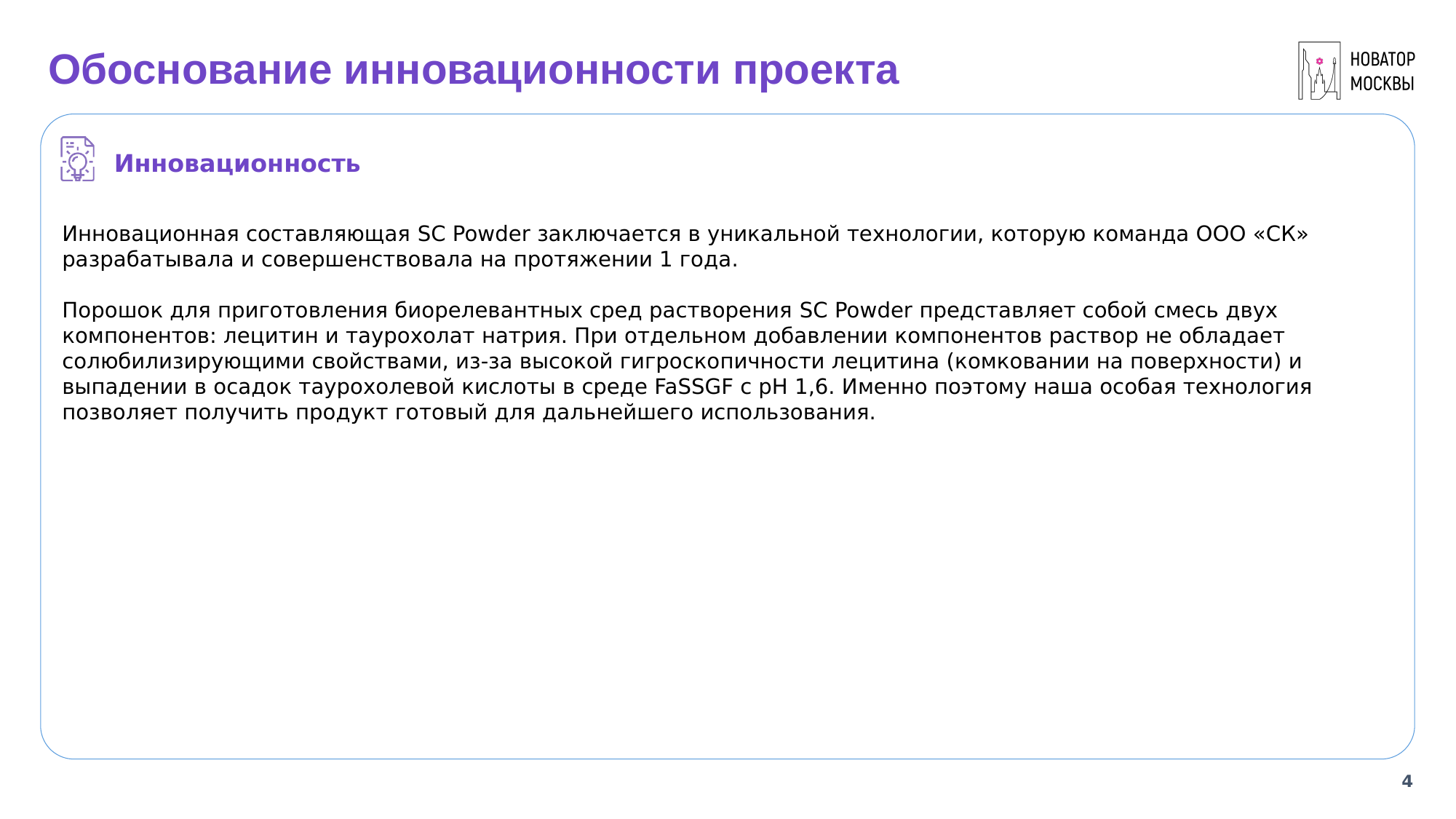

# Обоснование инновационности проекта
Из порошка можно приготовить три растворения:

Инновационность

Инновационная составляющая SC Powder заключается в уникальной технологии, которую команда ООО «СК» разрабатывала и совершенствовала на протяжении 1 года.

Порошок для приготовления биорелевантных сред растворения SC Powder представляет собой смесь двух компонентов: лецитин и таурохолат натрия. При отдельном добавлении компонентов раствор не обладает солюбилизирующими свойствами, из-за высокой гигроскопичности лецитина (комковании на поверхности) и выпадении в осадок таурохолевой кислоты в среде FaSSGF с рН 1,6. Именно поэтому наша особая технология позволяет получить продукт готовый для дальнейшего использования.

4